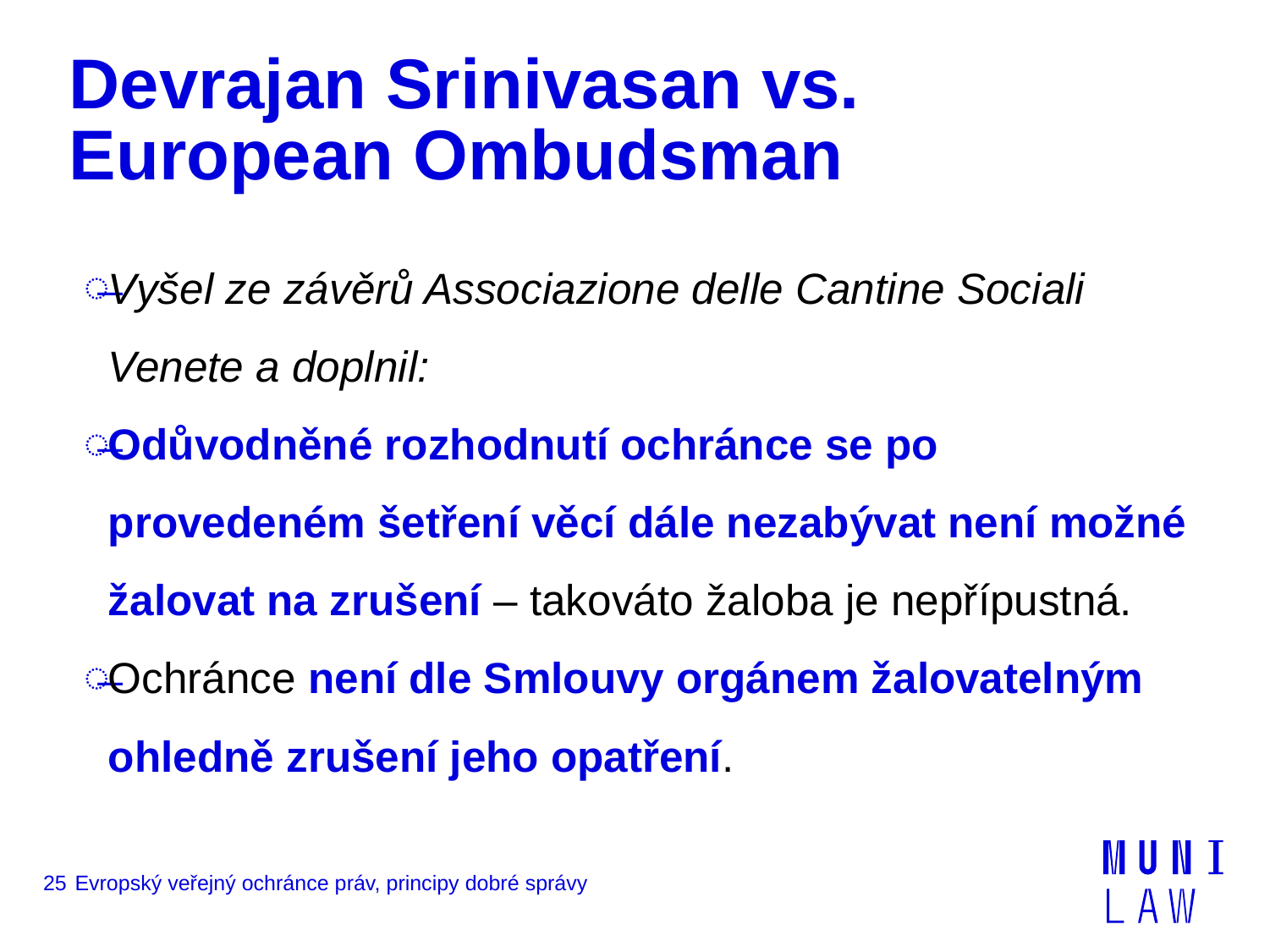

# Devrajan Srinivasan vs. European Ombudsman
Vyšel ze závěrů Associazione delle Cantine Sociali Venete a doplnil:
Odůvodněné rozhodnutí ochránce se po provedeném šetření věcí dále nezabývat není možné žalovat na zrušení – takováto žaloba je nepřípustná.
Ochránce není dle Smlouvy orgánem žalovatelným ohledně zrušení jeho opatření.
25
Evropský veřejný ochránce práv, principy dobré správy